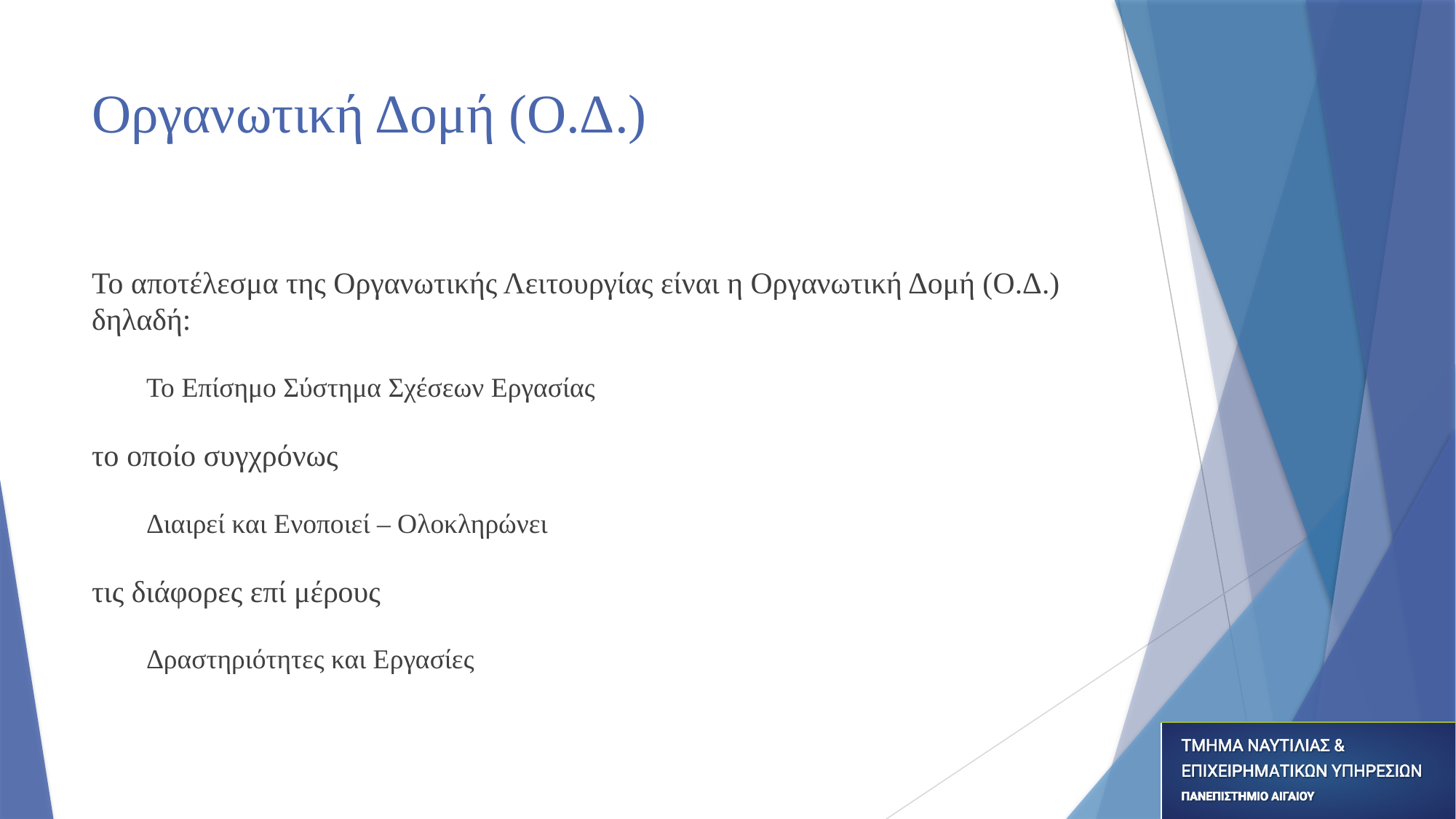

# Οργανωτική Δομή (Ο.Δ.)
Το αποτέλεσμα της Οργανωτικής Λειτουργίας είναι η Οργανωτική Δομή (Ο.Δ.) δηλαδή:
Το Επίσημο Σύστημα Σχέσεων Εργασίας
το οποίο συγχρόνως
Διαιρεί και Ενοποιεί – Ολοκληρώνει
τις διάφορες επί μέρους
Δραστηριότητες και Εργασίες